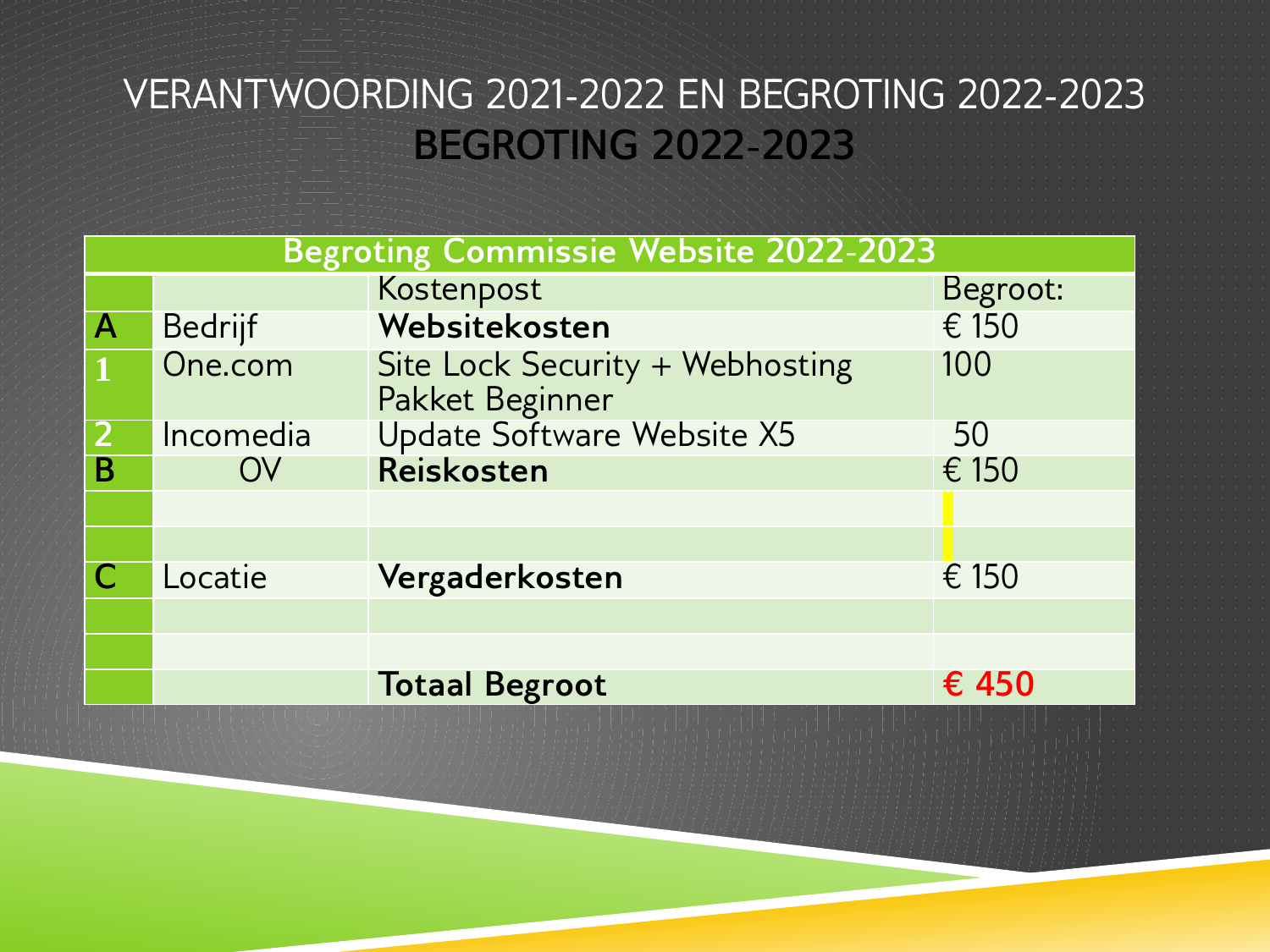

# Verantwoording 2021-2022 en Begroting 2022-2023 Begroting 2022-2023
| Begroting Commissie Website 2022-2023 |  |  |  |
| --- | --- | --- | --- |
|  |  | Kostenpost | Begroot: |
| A | Bedrijf | Websitekosten | € 150 |
| 1 | One.com | Site Lock Security + Webhosting Pakket Beginner | 100 |
| 2 | Incomedia | Update Software Website X5 | 50 |
| B | OV | Reiskosten | € 150 |
|  |  |  |  |
|  |  |  |  |
| C | Locatie | Vergaderkosten | € 150 |
|  |  |  |  |
|  |  |  |  |
|  |  | Totaal Begroot | € 450 |